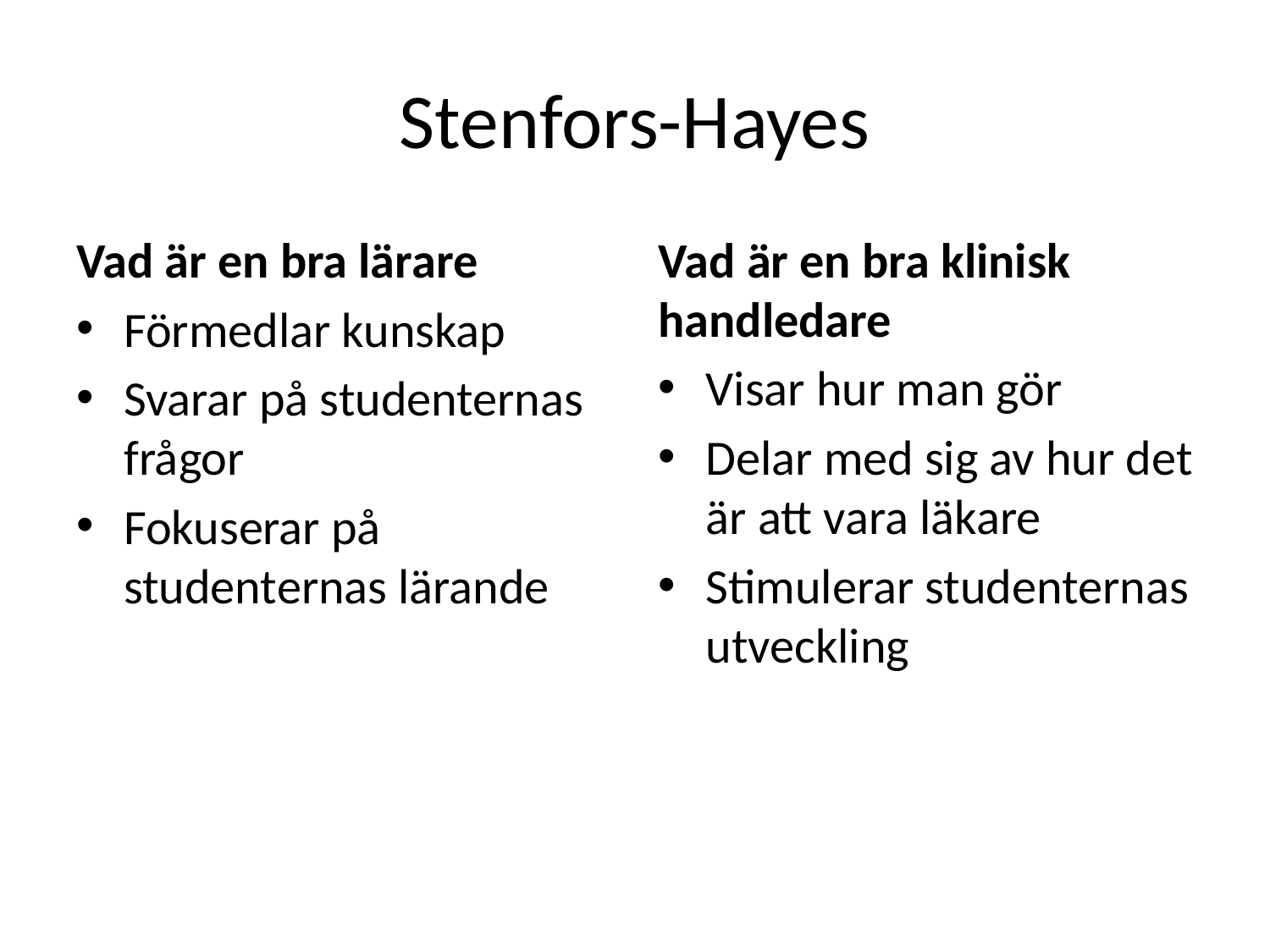

# Stenfors-Hayes
Vad är en bra lärare
Förmedlar kunskap
Svarar på studenternas frågor
Fokuserar på studenternas lärande
Vad är en bra klinisk handledare
Visar hur man gör
Delar med sig av hur det är att vara läkare
Stimulerar studenternas utveckling